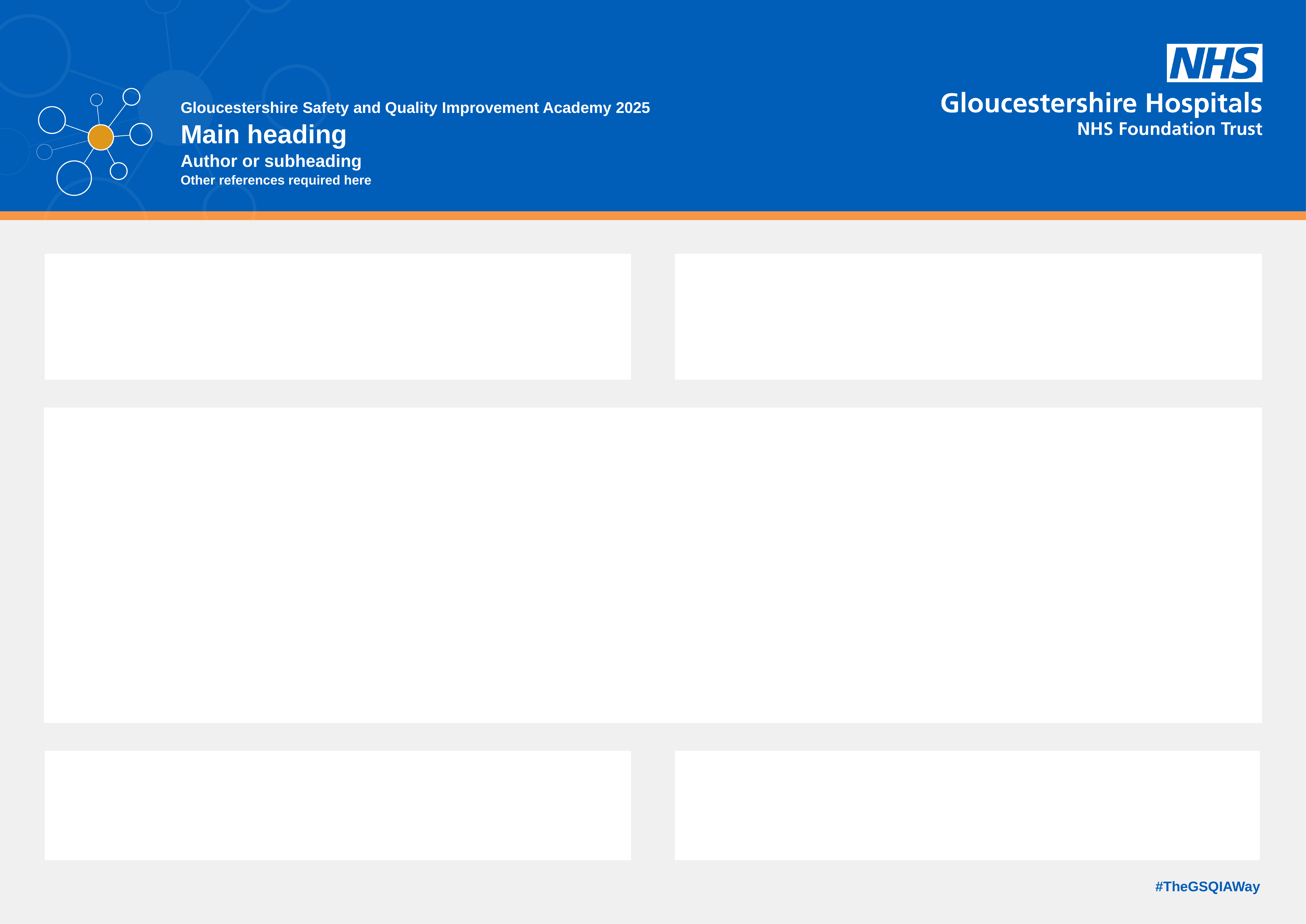

Gloucestershire Safety and Quality Improvement Academy 2025
Main heading
Author or subheading
Other references required here

#TheGSQIAWay